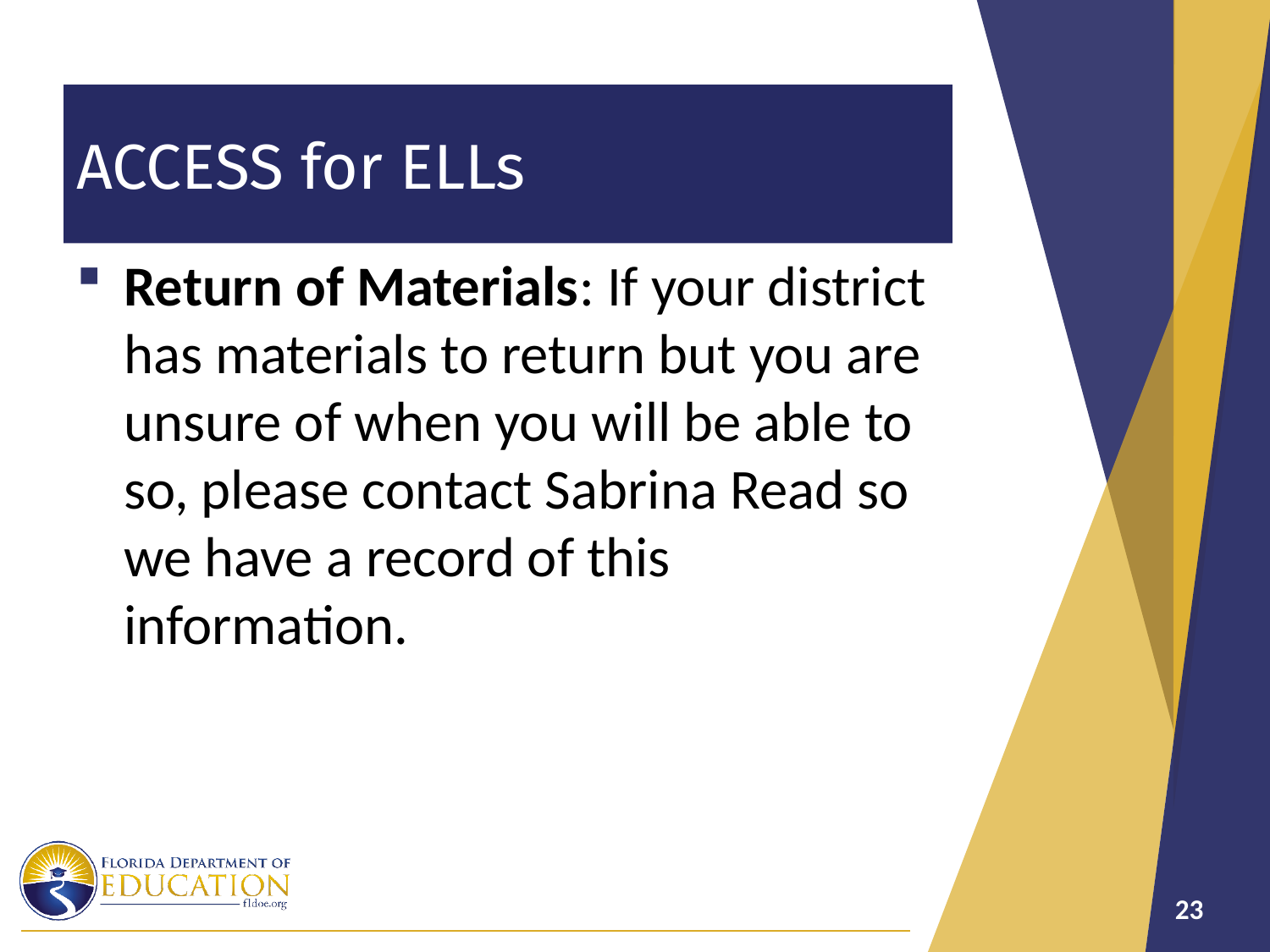

# ACCESS for ELLs
Return of Materials: If your district has materials to return but you are unsure of when you will be able to so, please contact Sabrina Read so we have a record of this information.

23